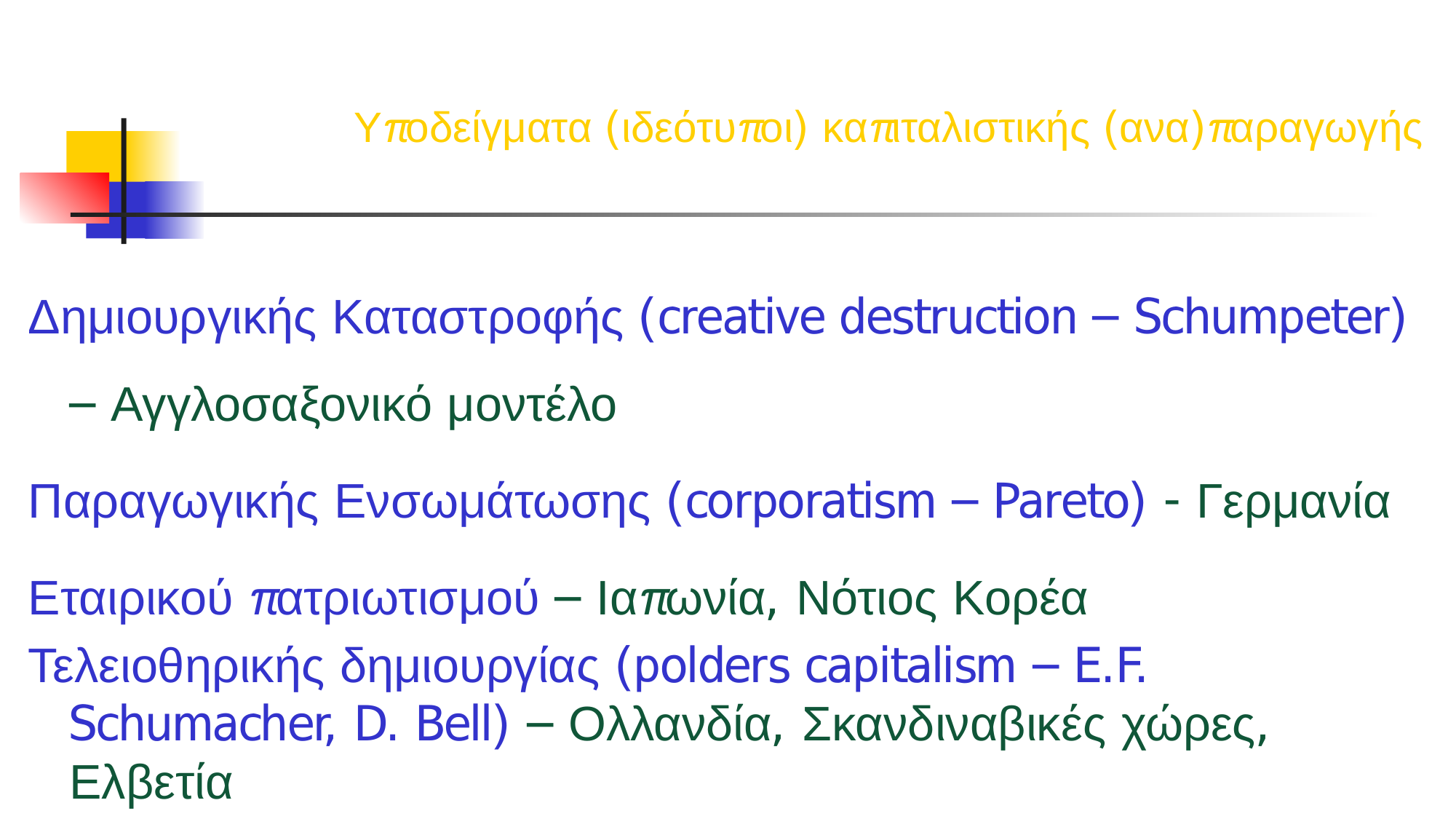

Υποδείγματα (ιδεότυποι) καπιταλιστικής (ανα)παραγωγής
Δημιουργικής Καταστροφής (creative destruction – Schumpeter) – Αγγλοσαξονικό μοντέλο
Παραγωγικής Ενσωμάτωσης (corporatism – Pareto) - Γερμανία
Εταιρικού πατριωτισμού – Ιαπωνία, Νότιος Κορέα
Τελειοθηρικής δημιουργίας (polders capitalism – E.F. Schumacher, D. Bell) – Ολλανδία, Σκανδιναβικές χώρες, Ελβετία